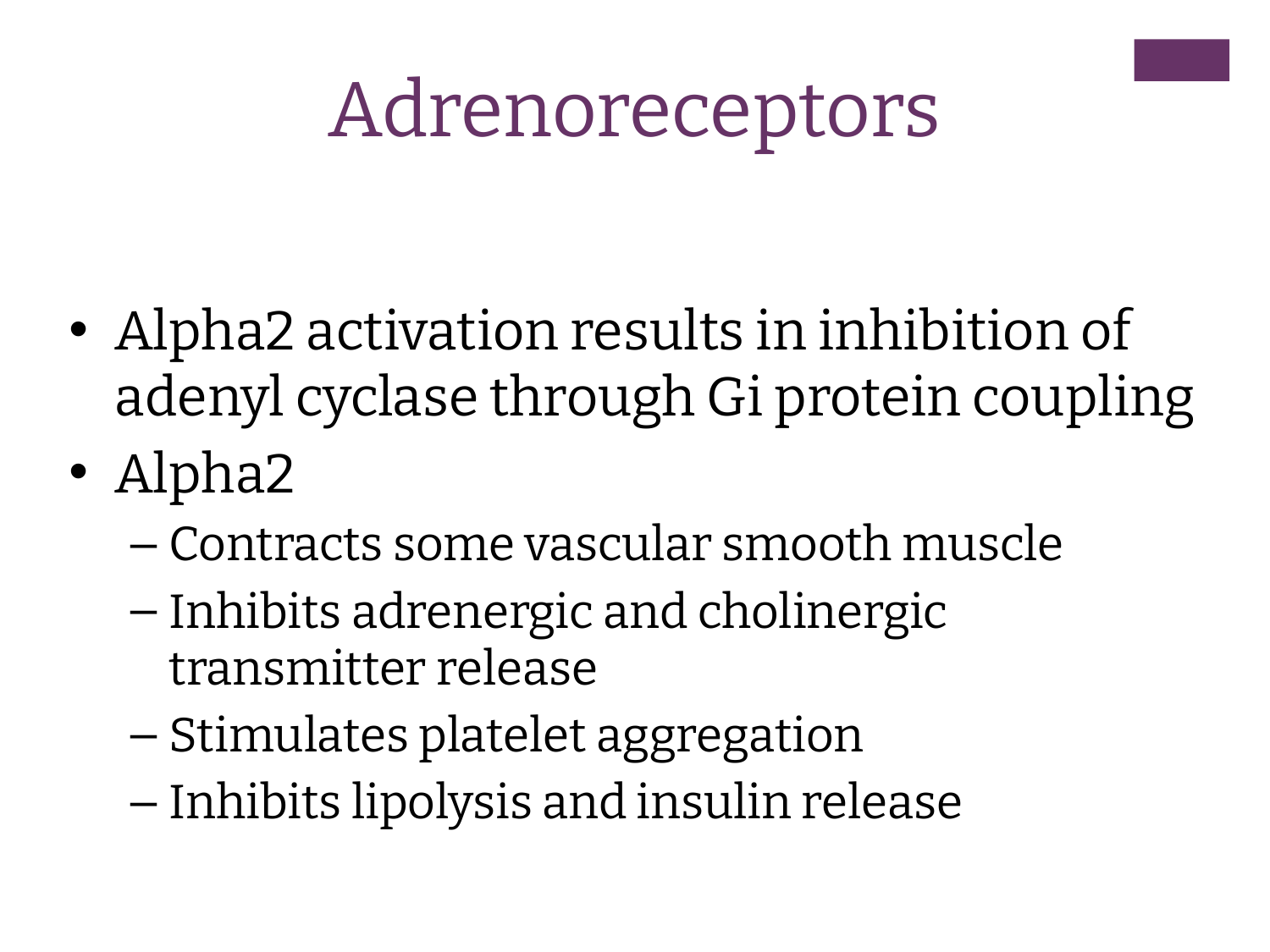

Adrenoreceptors
Alpha2 activation results in inhibition of adenyl cyclase through Gi protein coupling
Alpha2
Contracts some vascular smooth muscle
Inhibits adrenergic and cholinergic transmitter release
Stimulates platelet aggregation
Inhibits lipolysis and insulin release